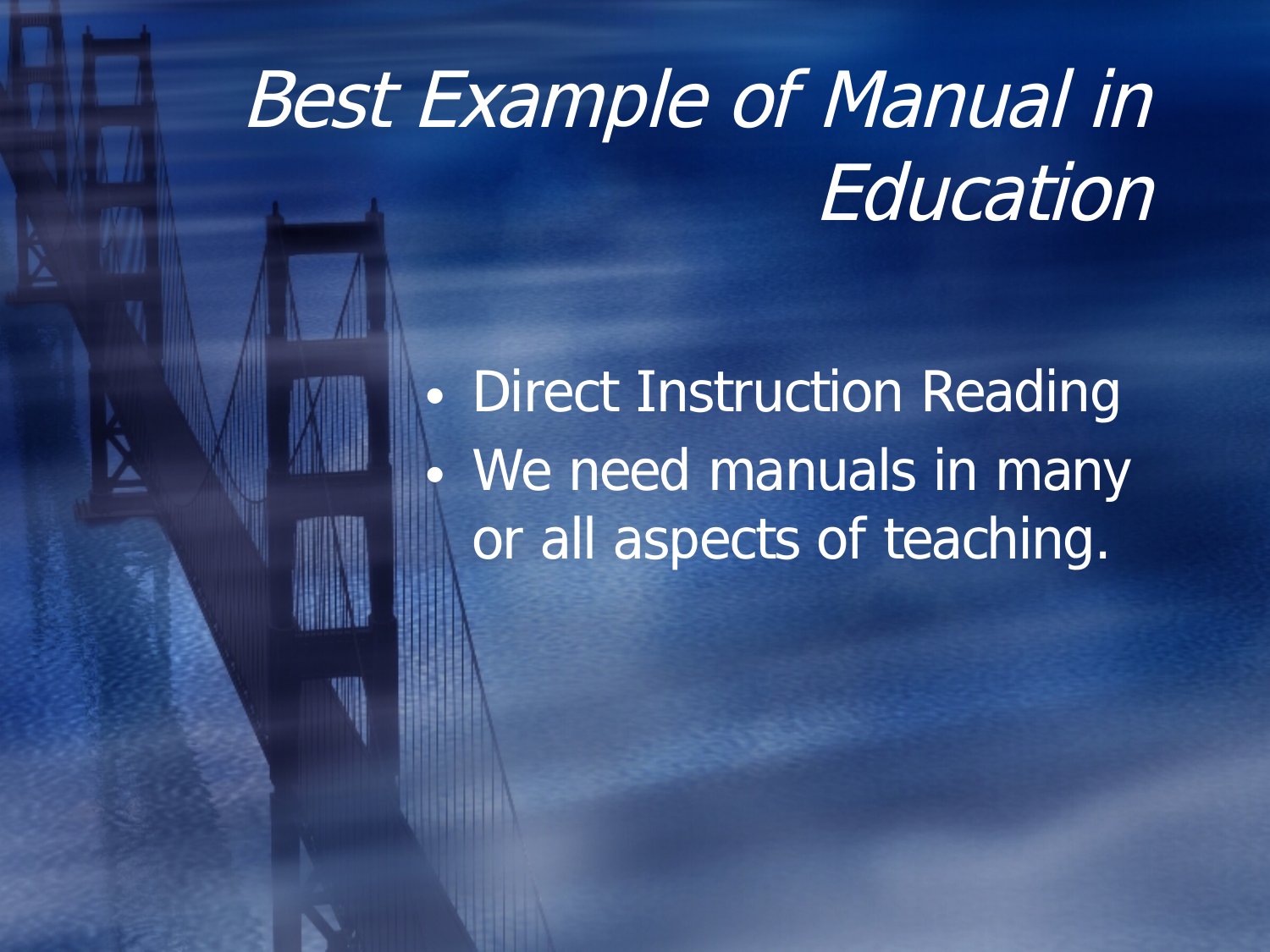

# Best Example of Manual in Education
Direct Instruction Reading
We need manuals in many or all aspects of teaching.